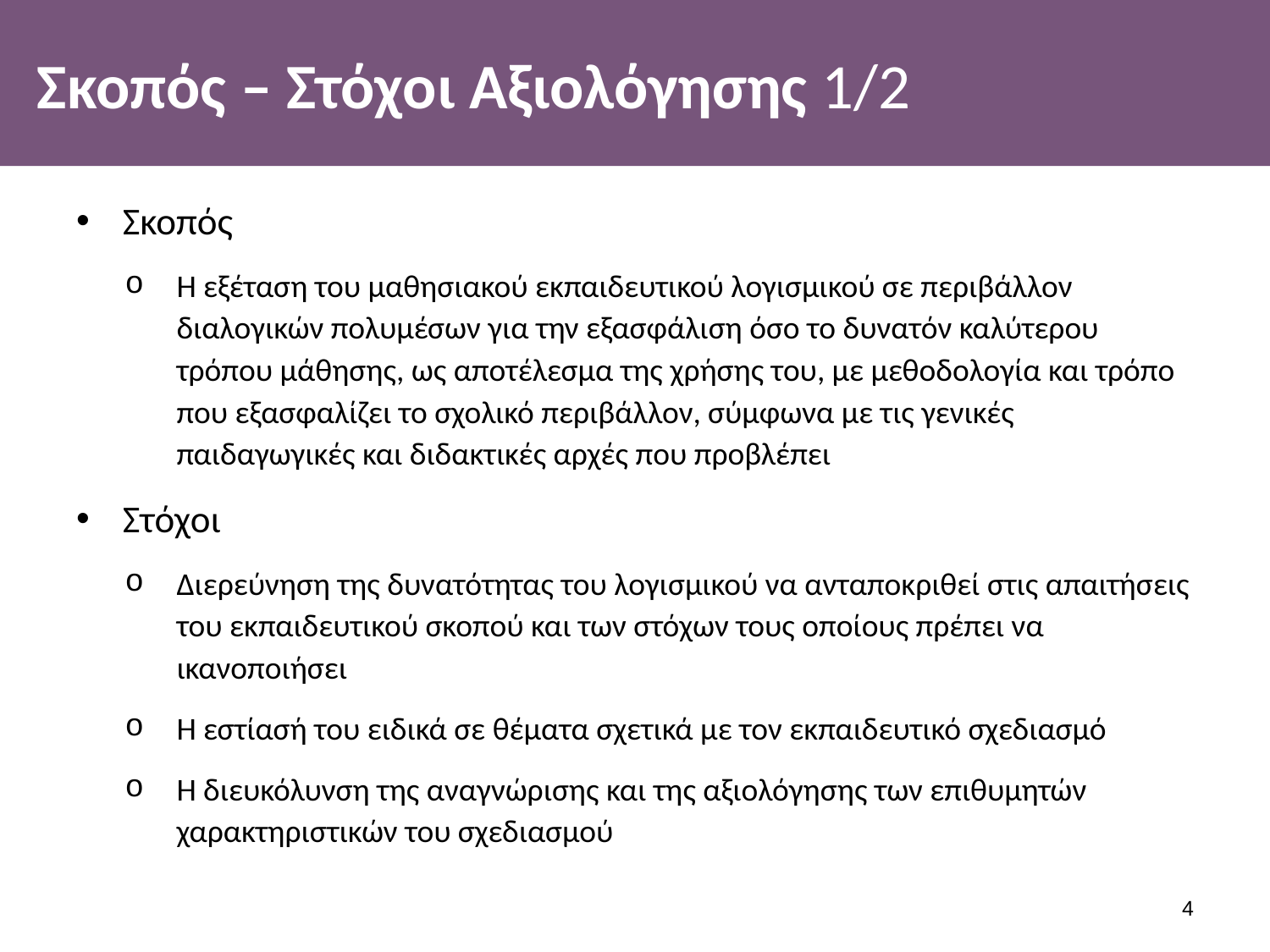

# Σκοπός – Στόχοι Αξιολόγησης 1/2
Σκοπός
Η εξέταση του μαθησιακού εκπαιδευτικού λογισμικού σε περιβάλλον διαλογικών πολυμέσων για την εξασφάλιση όσο το δυνατόν καλύτερου τρόπου μάθησης, ως αποτέλεσμα της χρήσης του, με μεθοδολογία και τρόπο που εξασφαλίζει το σχολικό περιβάλλον, σύμφωνα με τις γενικές παιδαγωγικές και διδακτικές αρχές που προβλέπει
Στόχοι
Διερεύνηση της δυνατότητας του λογισμικού να ανταποκριθεί στις απαιτήσεις του εκπαιδευτικού σκοπού και των στόχων τους οποίους πρέπει να ικανοποιήσει
Η εστίασή του ειδικά σε θέματα σχετικά με τον εκπαιδευτικό σχεδιασμό
Η διευκόλυνση της αναγνώρισης και της αξιολόγησης των επιθυμητών χαρακτηριστικών του σχεδιασμού
4